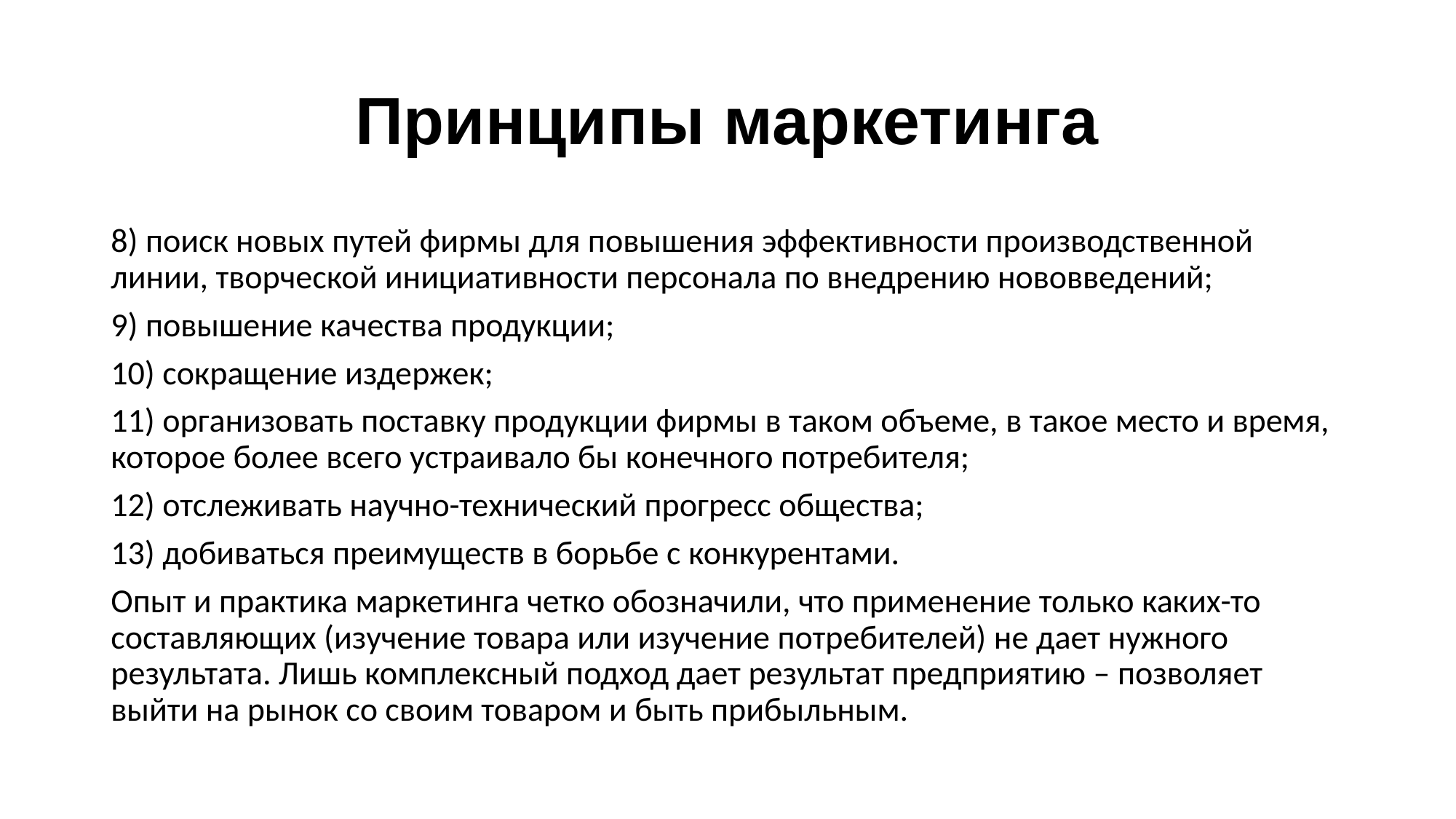

# Принципы маркетинга
8) поиск новых путей фирмы для повышения эффективности производственной линии, творческой инициативности персонала по внедрению нововведений;
9) повышение качества продукции;
10) сокращение издержек;
11) организовать поставку продукции фирмы в таком объеме, в такое место и время, которое более всего устраивало бы конечного потребителя;
12) отслеживать научно-технический прогресс общества;
13) добиваться преимуществ в борьбе с конкурентами.
Опыт и практика маркетинга четко обозначили, что применение только каких-то составляющих (изучение товара или изучение потребителей) не дает нужного результата. Лишь комплексный подход дает результат предприятию – позволяет выйти на рынок со своим товаром и быть прибыльным.